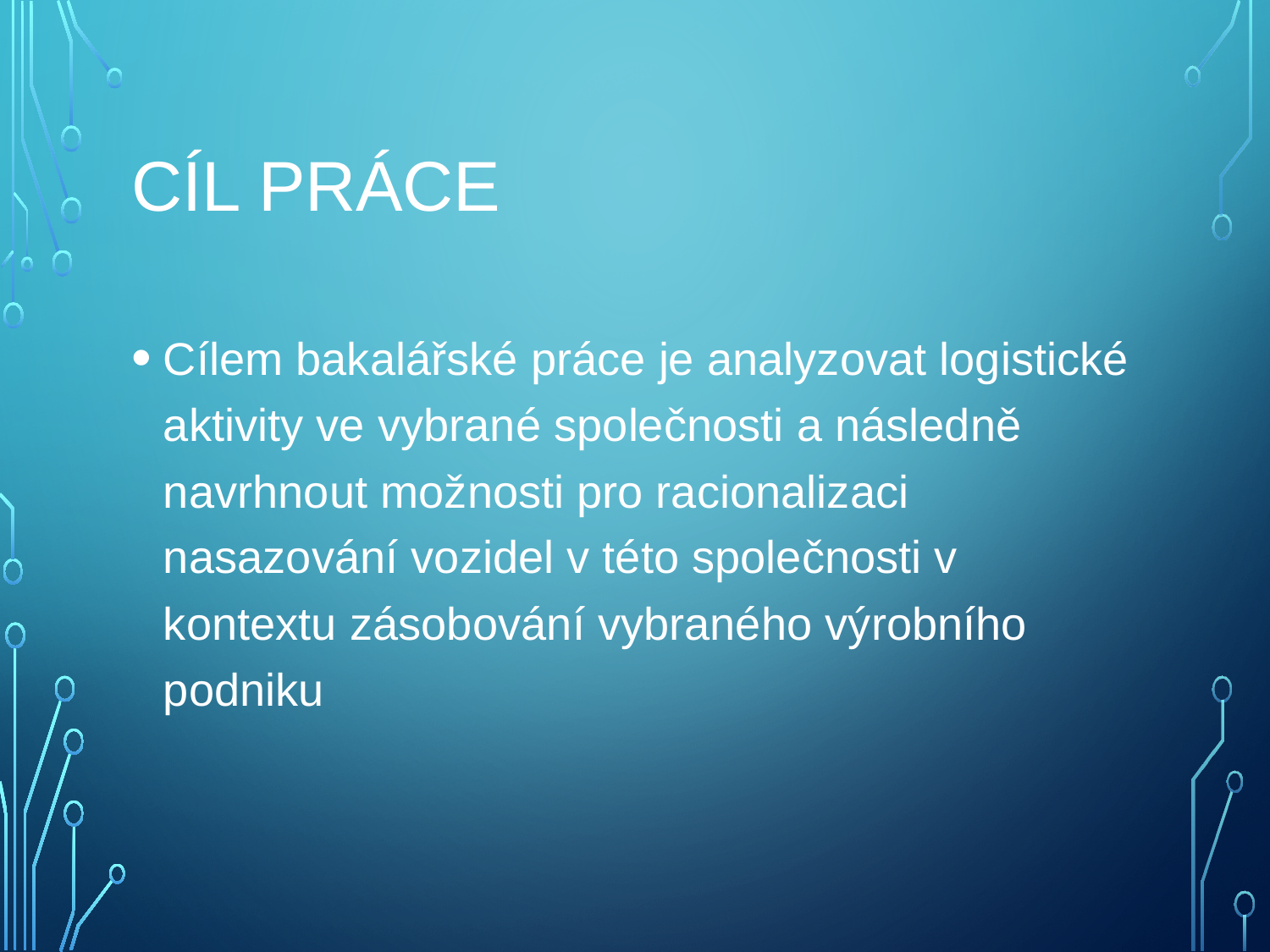

# Cíl práce
Cílem bakalářské práce je analyzovat logistické aktivity ve vybrané společnosti a následně navrhnout možnosti pro racionalizaci nasazování vozidel v této společnosti v kontextu zásobování vybraného výrobního podniku